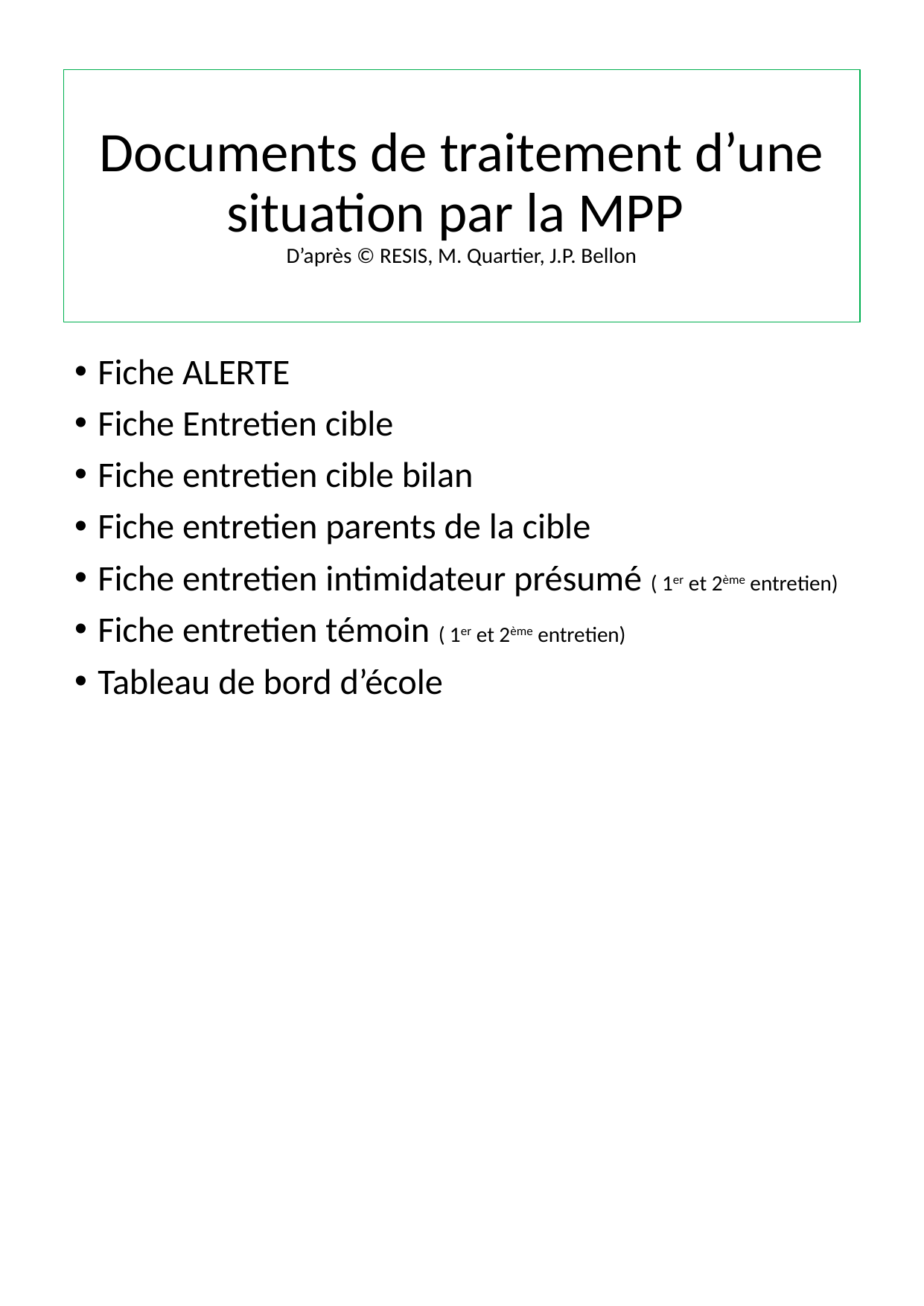

# Documents de traitement d’une situation par la MPP D’après © RESIS, M. Quartier, J.P. Bellon
Fiche ALERTE
Fiche Entretien cible
Fiche entretien cible bilan
Fiche entretien parents de la cible
Fiche entretien intimidateur présumé ( 1er et 2ème entretien)
Fiche entretien témoin ( 1er et 2ème entretien)
Tableau de bord d’école